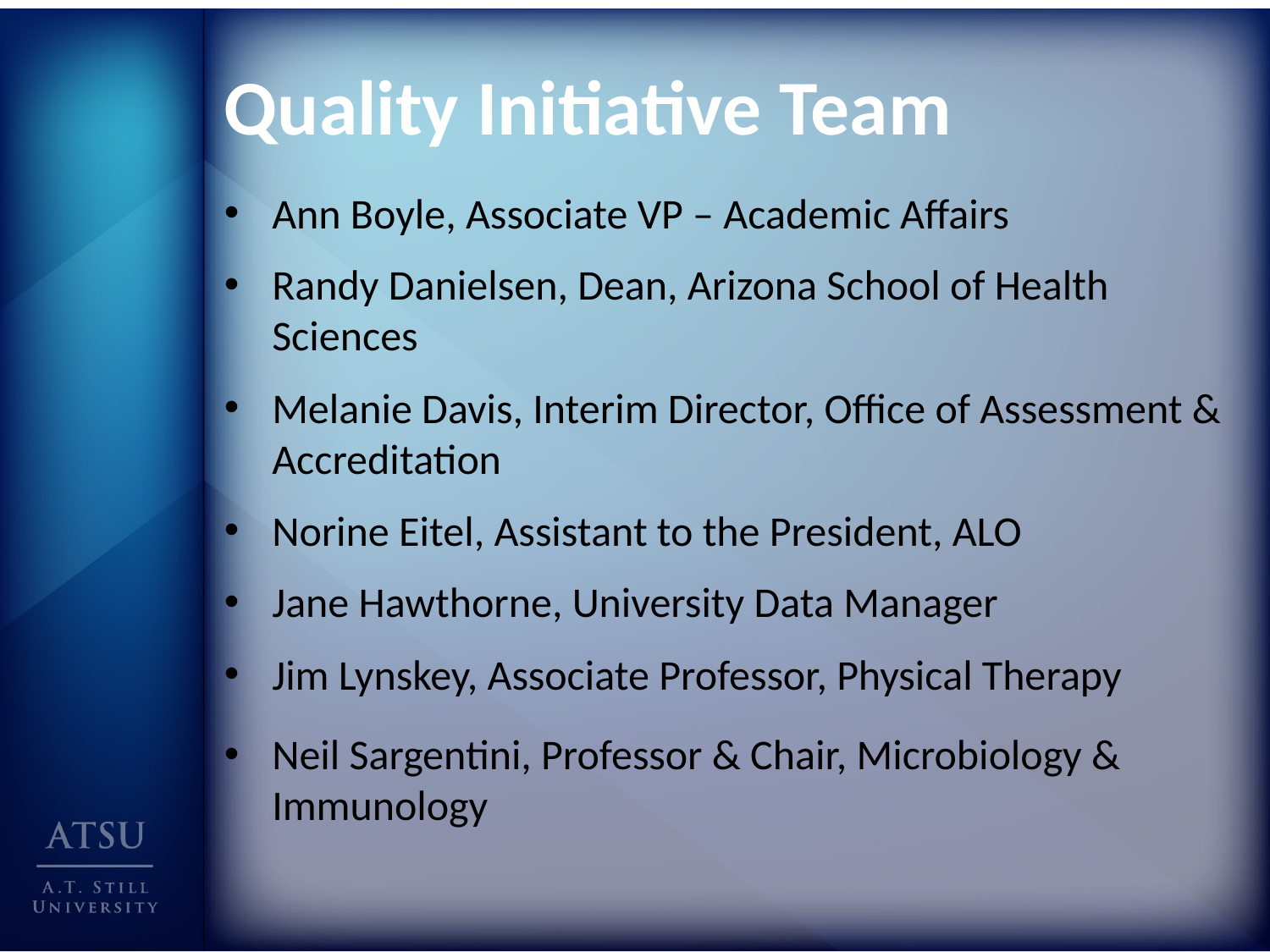

# Quality Initiative Team
Ann Boyle, Associate VP – Academic Affairs
Randy Danielsen, Dean, Arizona School of Health Sciences
Melanie Davis, Interim Director, Office of Assessment & Accreditation
Norine Eitel, Assistant to the President, ALO
Jane Hawthorne, University Data Manager
Jim Lynskey, Associate Professor, Physical Therapy
Neil Sargentini, Professor & Chair, Microbiology & Immunology